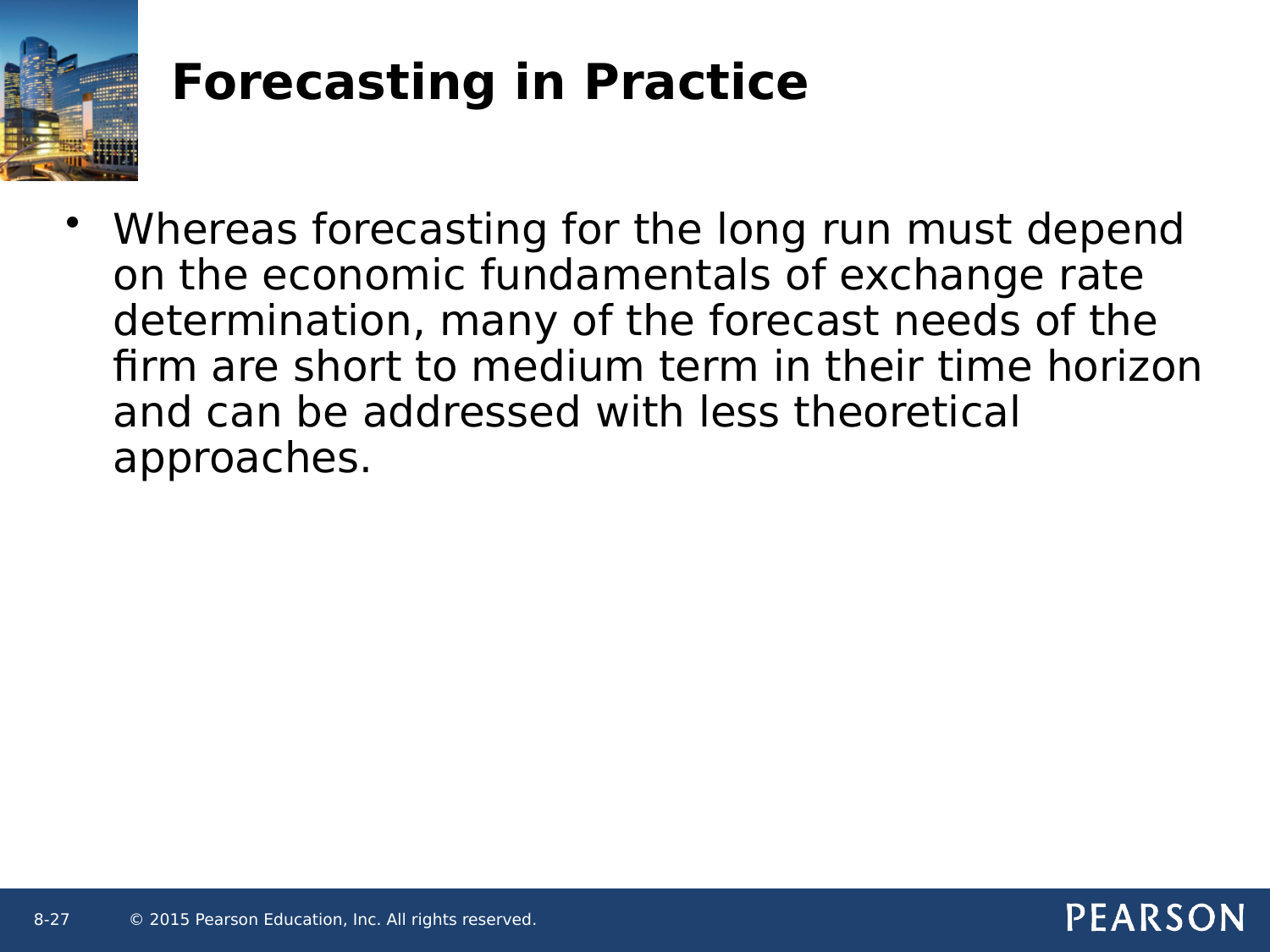

Forecasting in Practice
Whereas forecasting for the long run must depend on the economic fundamentals of exchange rate determination, many of the forecast needs of the firm are short to medium term in their time horizon and can be addressed with less theoretical approaches.